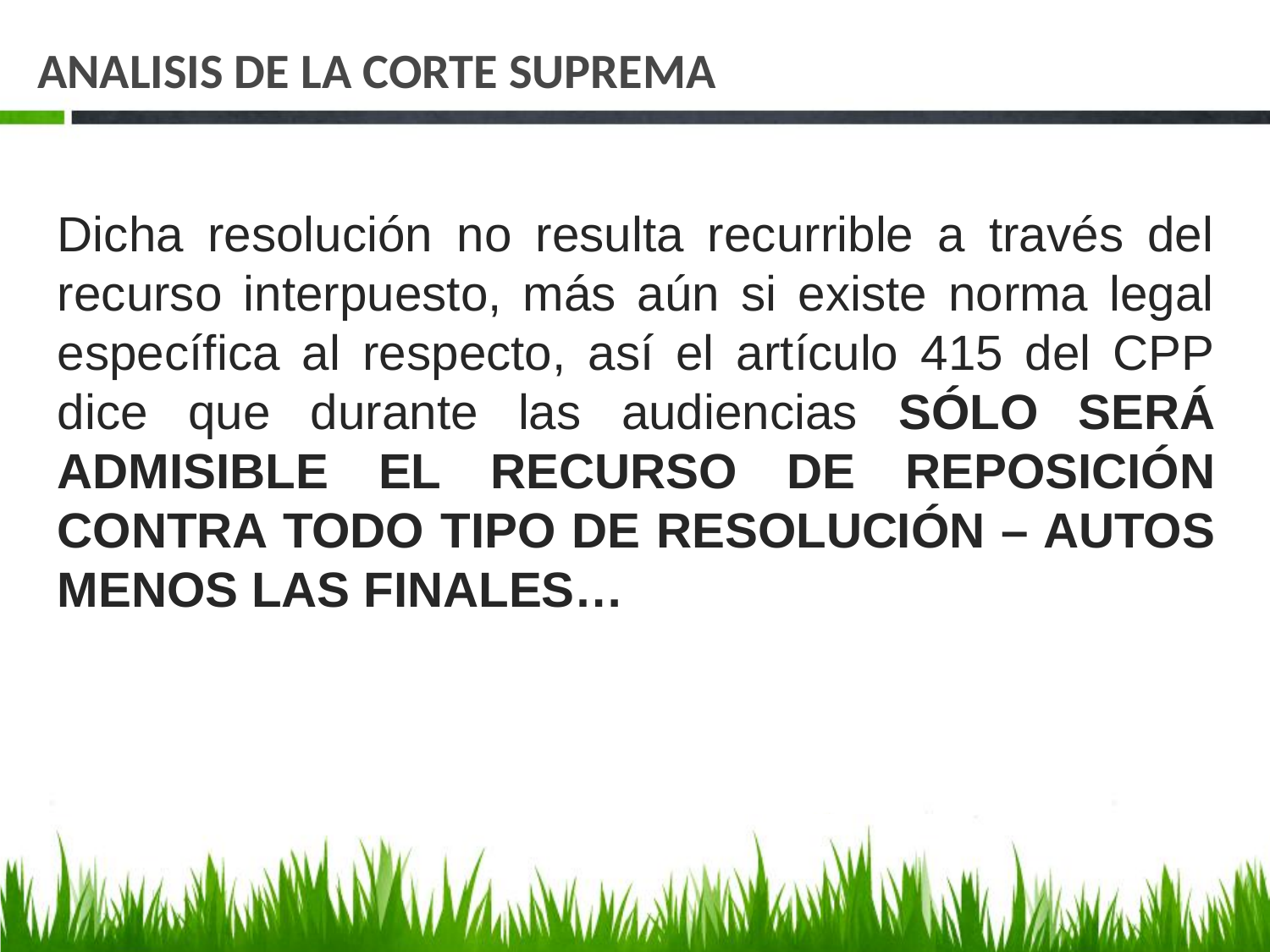

# ANALISIS DE LA CORTE SUPREMA
Dicha resolución no resulta recurrible a través del recurso interpuesto, más aún si existe norma legal específica al respecto, así el artículo 415 del CPP dice que durante las audiencias SÓLO SERÁ ADMISIBLE EL RECURSO DE REPOSICIÓN CONTRA TODO TIPO DE RESOLUCIÓN – AUTOS MENOS LAS FINALES…